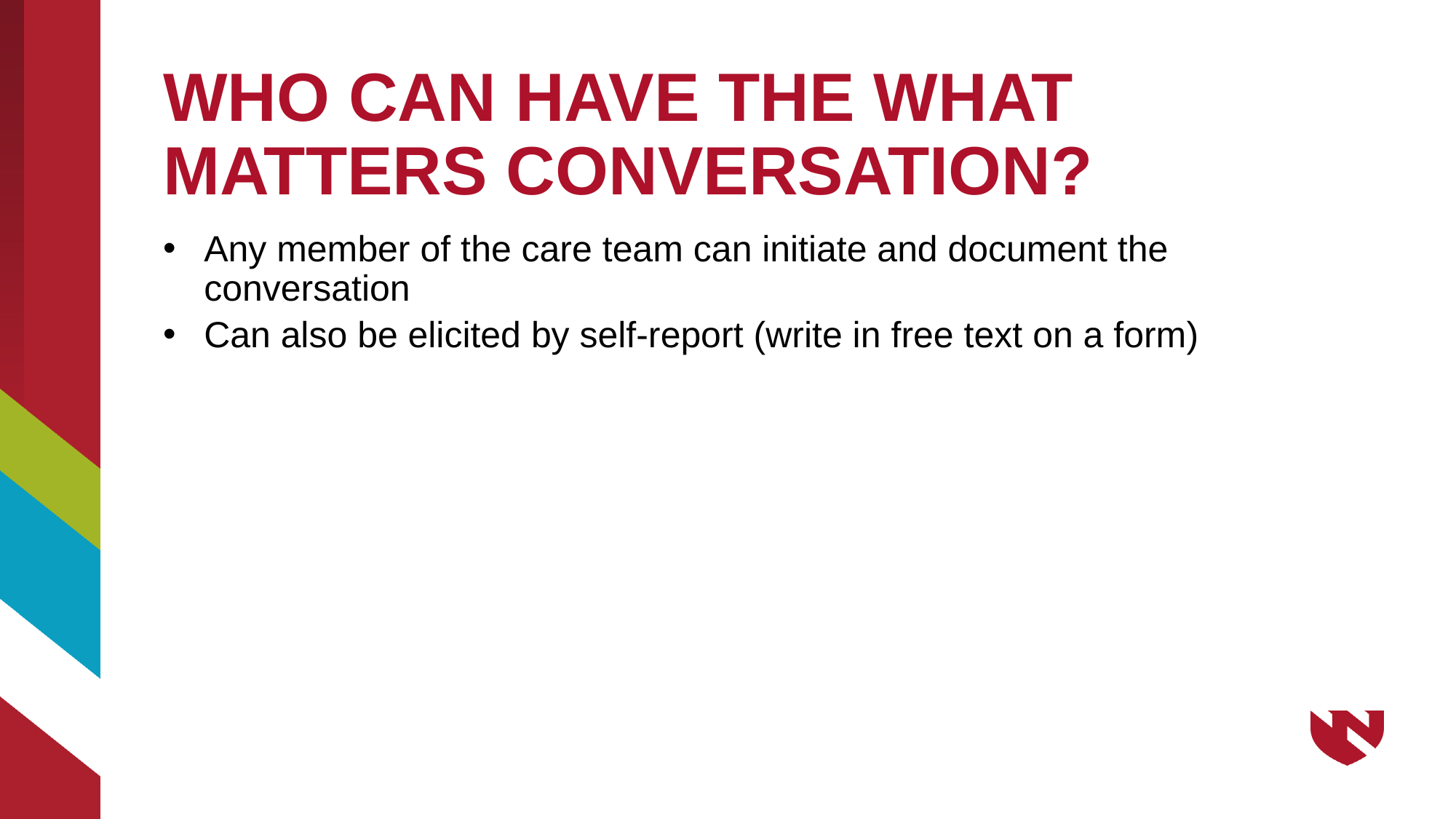

# WHO CAN HAVE THE WHAT MATTERS CONVERSATION?
Any member of the care team can initiate and document the conversation
Can also be elicited by self-report (write in free text on a form)